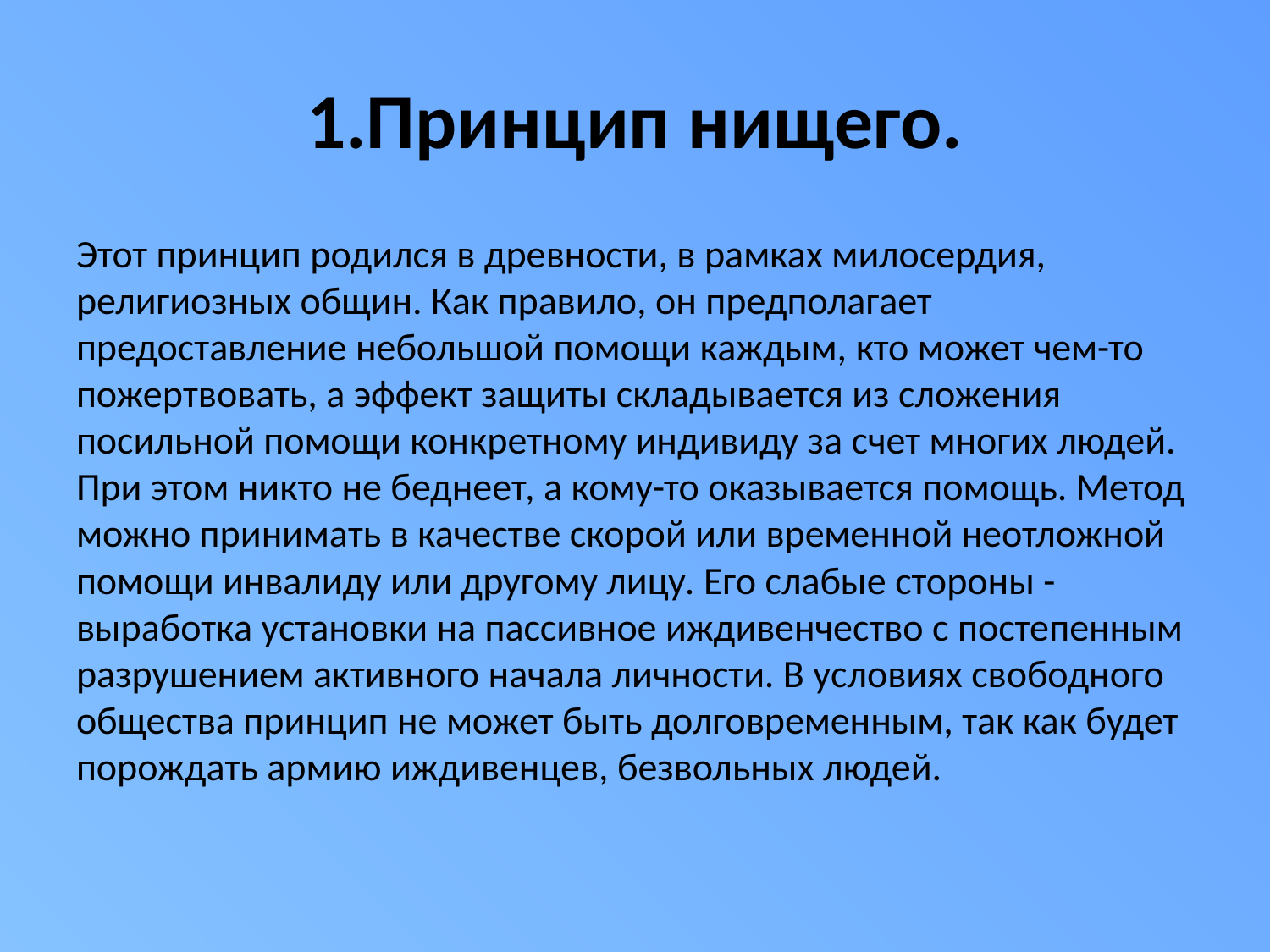

# 1.Принцип нищего.
Этот принцип родился в древности, в рамках милосердия, религиозных общин. Как правило, он предполагает предоставление небольшой помощи каждым, кто может чем-то пожертвовать, а эффект защиты складывается из сложения посильной помощи конкретному индивиду за счет многих людей. При этом никто не беднеет, а кому-то оказывается помощь. Метод можно принимать в качестве скорой или временной неотложной помощи инвалиду или другому лицу. Его слабые стороны - выработка установки на пассивное иждивенчество с постепенным разрушением активного начала личности. В условиях свободного общества принцип не может быть долговременным, так как будет порождать армию иждивенцев, безвольных людей.